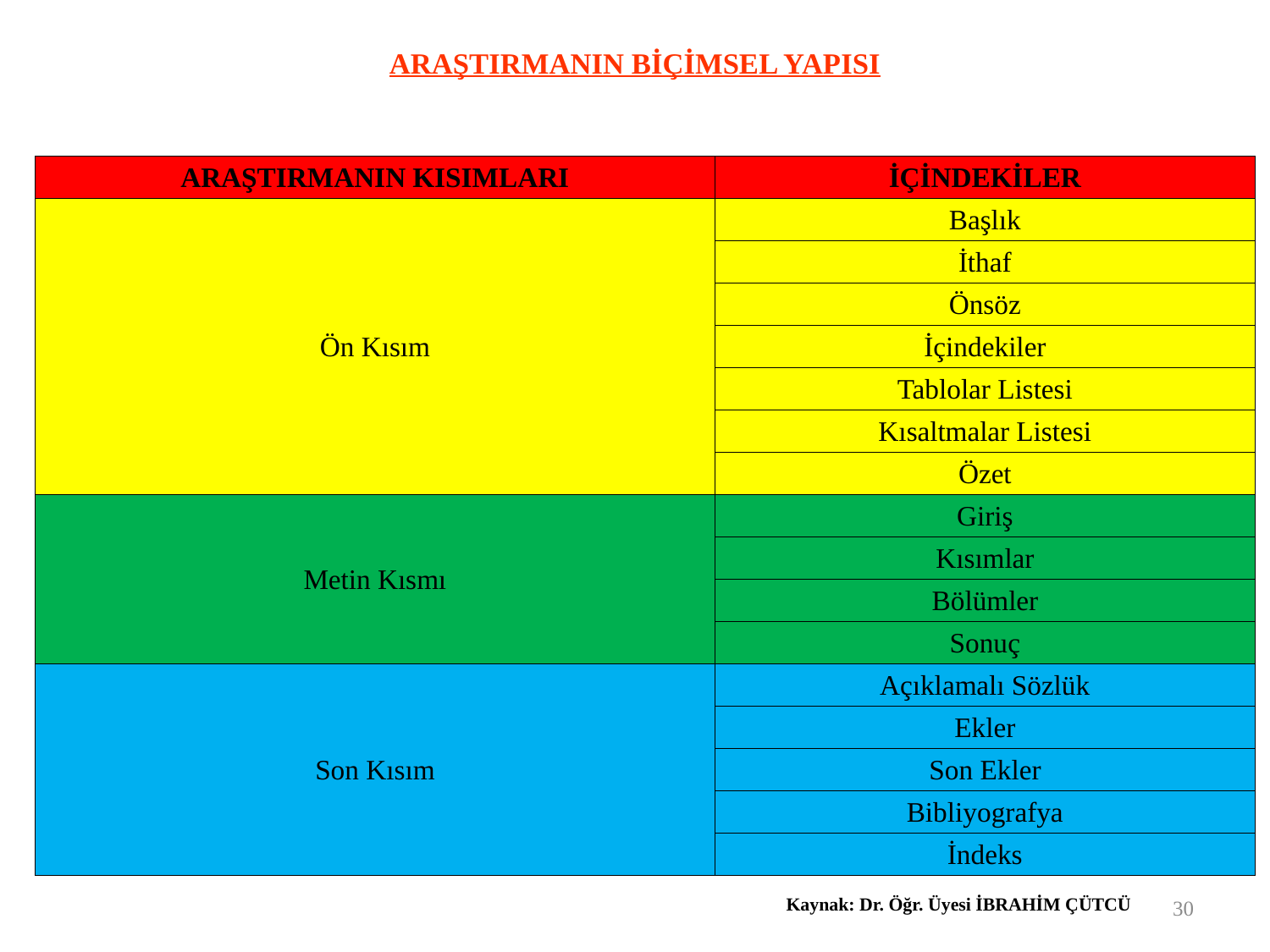

# ARAŞTIRMANIN BİÇİMSEL YAPISI
| ARAŞTIRMANIN KISIMLARI | İÇİNDEKİLER |
| --- | --- |
| Ön Kısım | Başlık |
|  | İthaf |
|  | Önsöz |
|  | İçindekiler |
|  | Tablolar Listesi |
|  | Kısaltmalar Listesi |
|  | Özet |
| Metin Kısmı | Giriş |
|  | Kısımlar |
|  | Bölümler |
|  | Sonuç |
| Son Kısım | Açıklamalı Sözlük |
|  | Ekler |
|  | Son Ekler |
|  | Bibliyografya |
|  | İndeks |
30
Kaynak: Dr. Öğr. Üyesi İBRAHİM ÇÜTCÜ